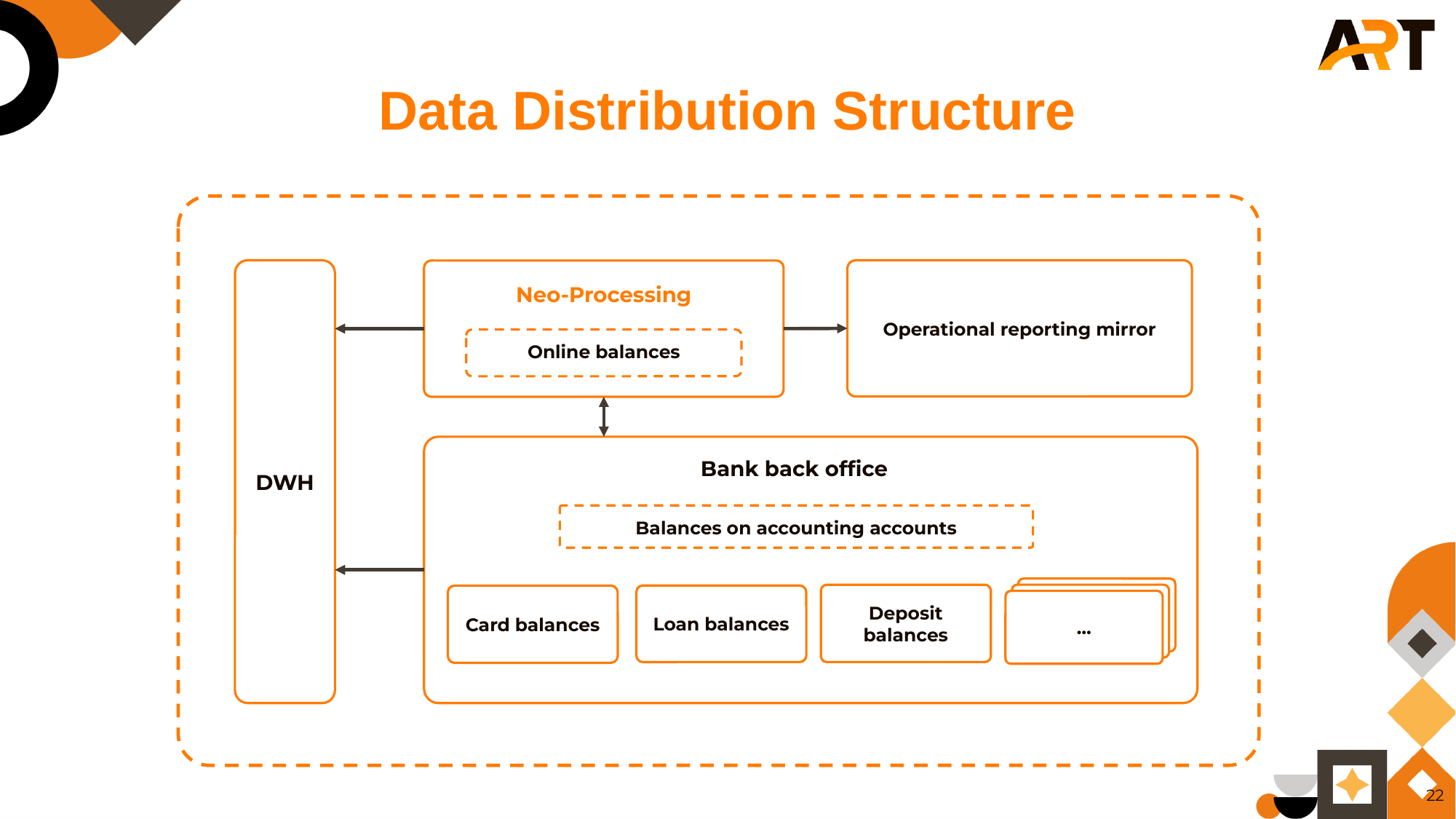

# Data Distribution Structure

DWH
Operational reporting mirror

Neo-Processing

Online balances

Bank back office

Balances on accounting accounts
…
…
…
Deposit balances
Loan balances
Card balances
22